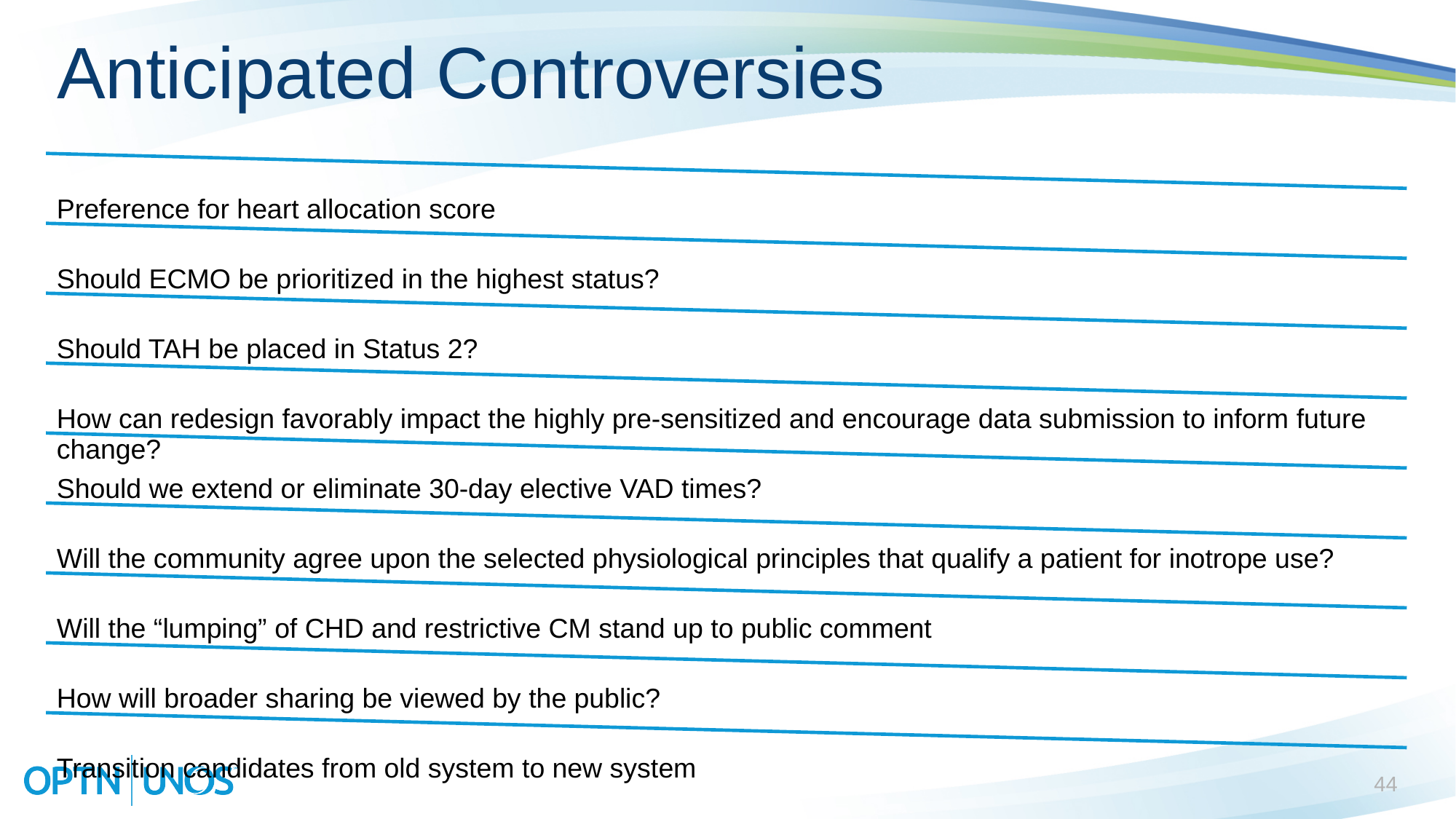

# Anticipated Controversies
Should ECMO be prioritized in the highest status?
Should TAH be placed in Status 2?
How can redesign favorably impact the highly pre-sensitized and encourage data submission to inform future change?
Should we extend or eliminate 30-day elective VAD times?
Will the community agree upon the selected physiological principles that qualify a patient for inotrope use?
Will the “lumping” of CHD and restrictive CM stand up to public comment
How will broader sharing be viewed by the public?
Preference for heart allocation score
Transition candidates from old system to new system
44